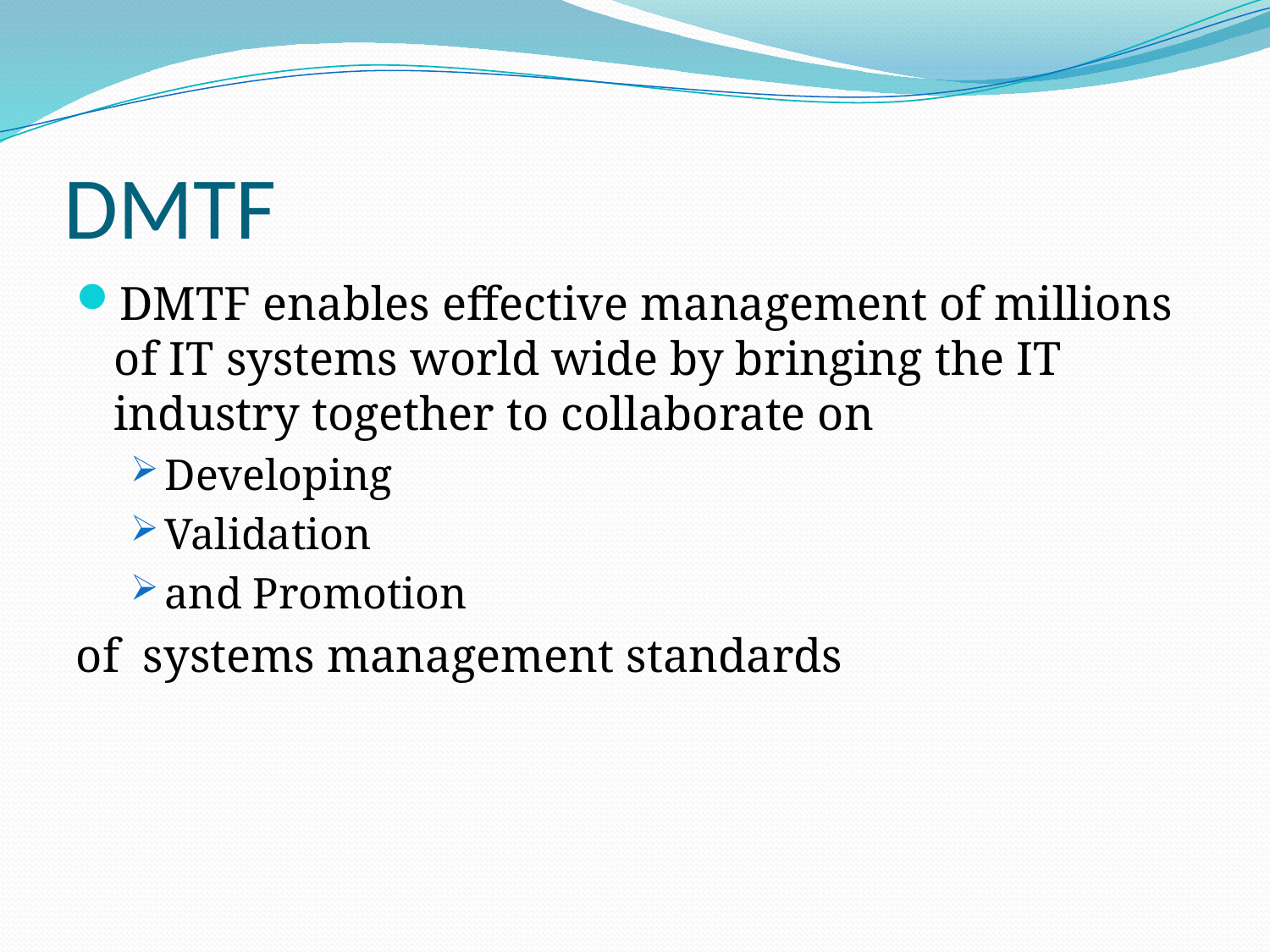

# DMTF
DMTF enables effective management of millions of IT systems world wide by bringing the IT industry together to collaborate on
Developing
Validation
and Promotion
of  systems management standards